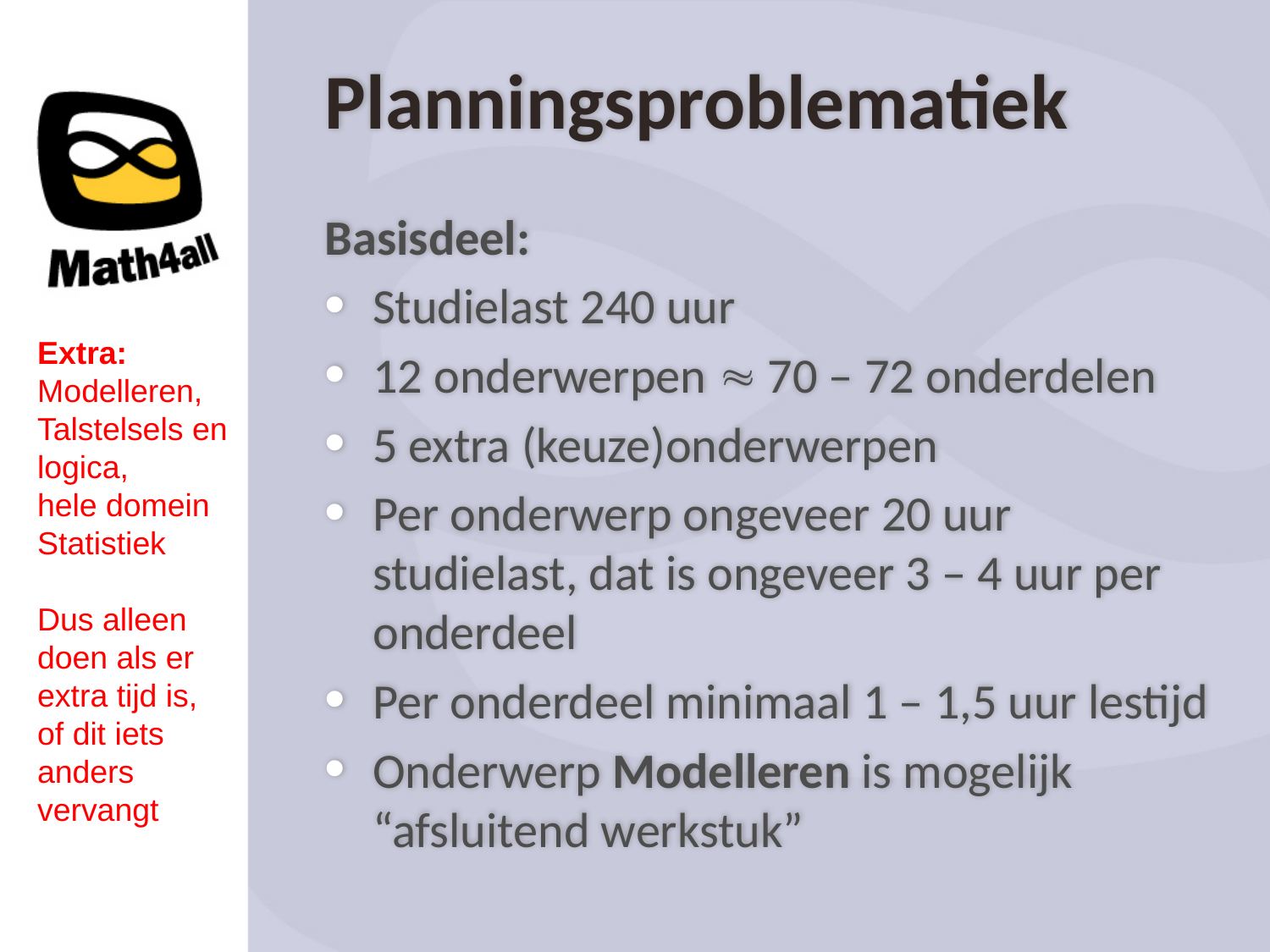

Planningsproblematiek
Basisdeel:
Studielast 240 uur
12 onderwerpen ≈ 70 – 72 onderdelen
5 extra (keuze)onderwerpen
Per onderwerp ongeveer 20 uur studielast, dat is ongeveer 3 – 4 uur per onderdeel
Per onderdeel minimaal 1 – 1,5 uur lestijd
Onderwerp Modelleren is mogelijk “afsluitend werkstuk”
Extra:
Modelleren,
Talstelsels en logica,
hele domein Statistiek

Dus alleen doen als er extra tijd is, of dit iets anders vervangt